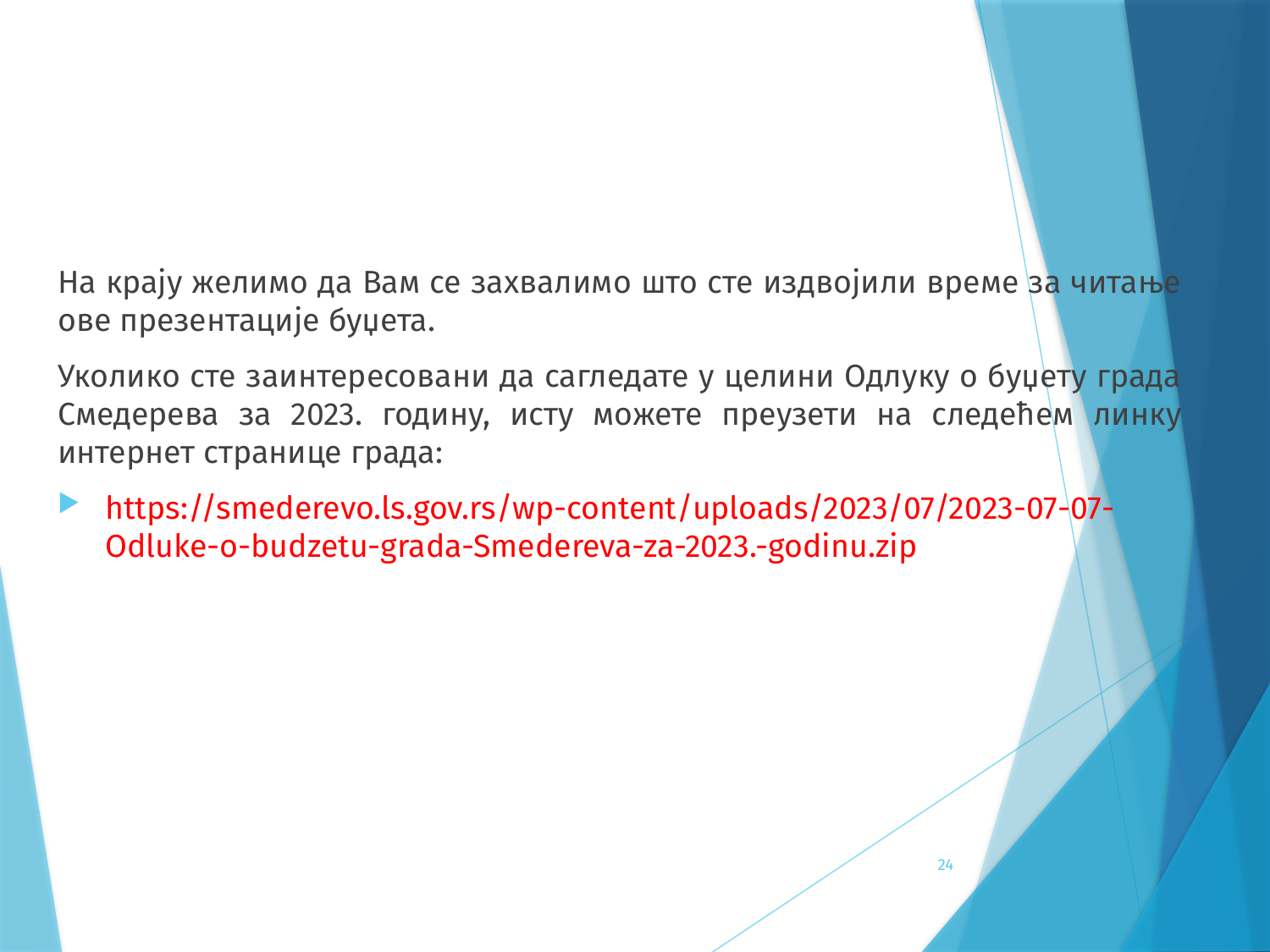

На крају желимо да Вам се захвалимо што сте издвојили време за читање ове презентације буџета.
Уколико сте заинтересовани да сагледате у целини Одлуку о буџету града Смедерева за 2023. годину, исту можете преузети на следећем линку интернет странице града:
https://smederevo.ls.gov.rs/wp-content/uploads/2023/07/2023-07-07-Odluke-o-budzetu-grada-Smedereva-za-2023.-godinu.zip
24